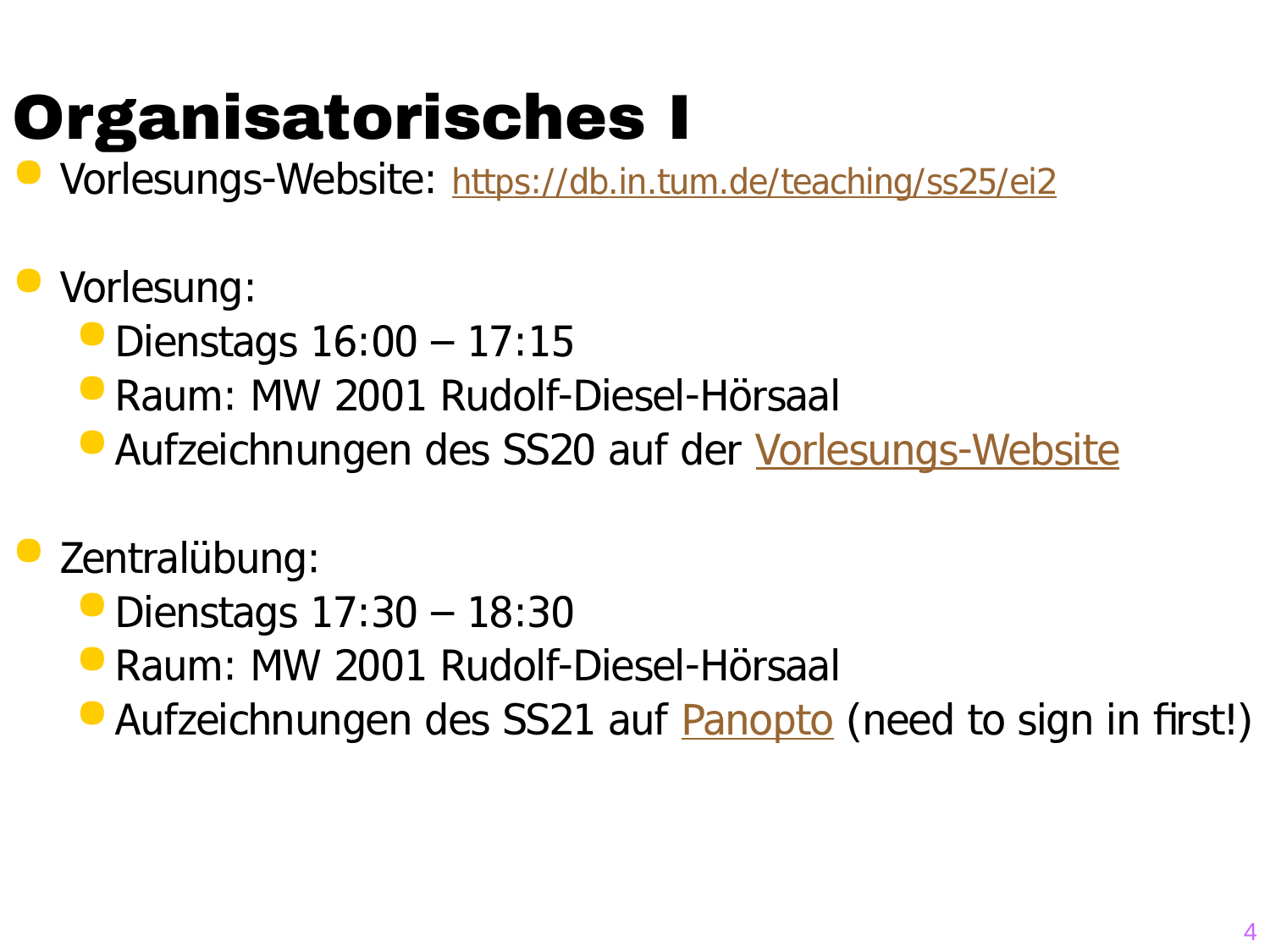

# Organisatorisches I
Vorlesungs-Website: https://db.in.tum.de/teaching/ss25/ei2

Vorlesung:
Dienstags 16:00 – 17:15
Raum: MW 2001 Rudolf-Diesel-Hörsaal
Aufzeichnungen des SS20 auf der Vorlesungs-Website

Zentralübung:
Dienstags 17:30 – 18:30
Raum: MW 2001 Rudolf-Diesel-Hörsaal
Aufzeichnungen des SS21 auf Panopto (need to sign in first!)

4